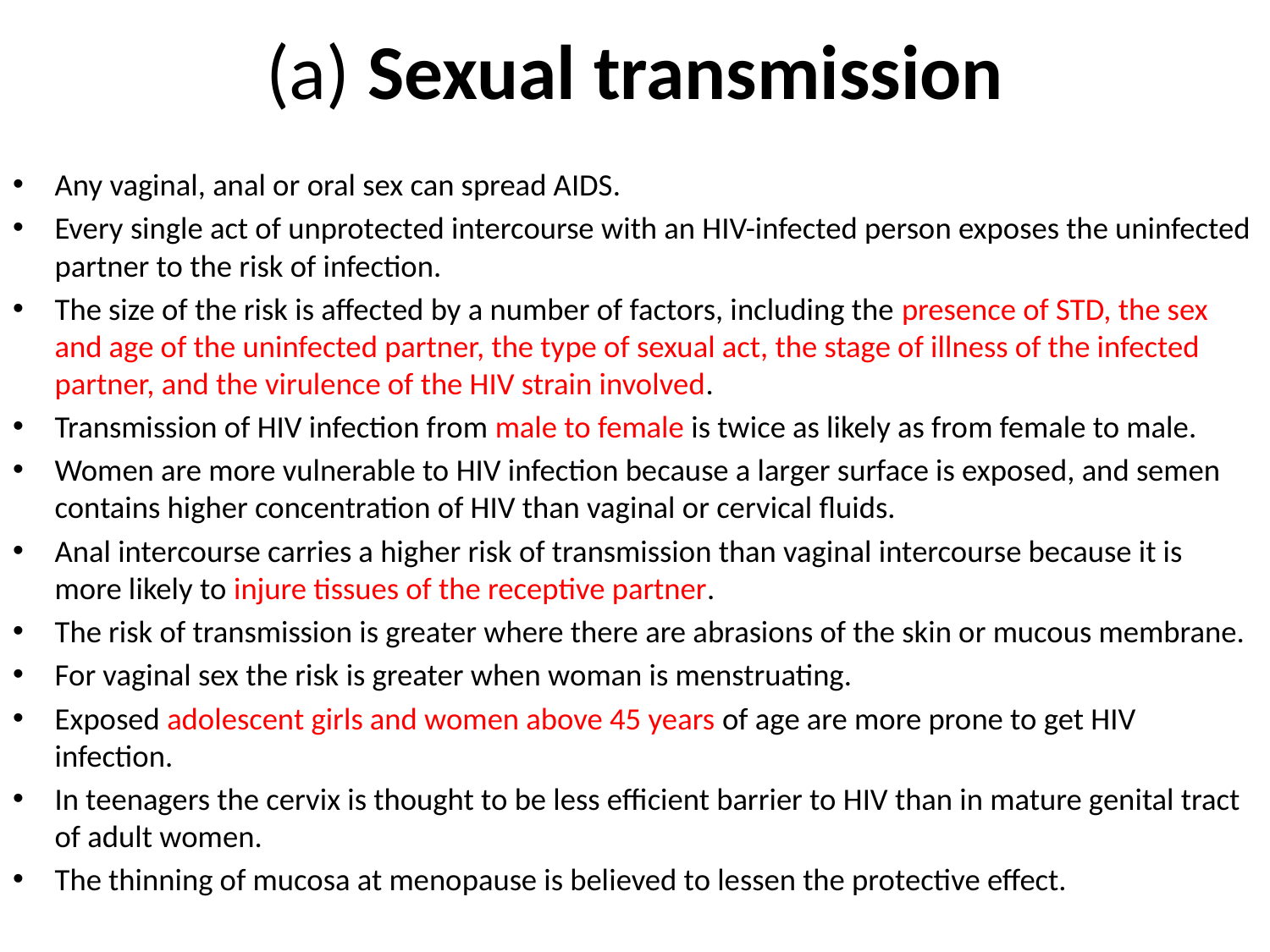

# (a) Sexual transmission
Any vaginal, anal or oral sex can spread AIDS.
Every single act of unprotected intercourse with an HIV-infected person exposes the uninfected partner to the risk of infection.
The size of the risk is affected by a number of factors, including the presence of STD, the sex and age of the uninfected partner, the type of sexual act, the stage of illness of the infected partner, and the virulence of the HIV strain involved.
Transmission of HIV infection from male to female is twice as likely as from female to male.
Women are more vulnerable to HIV infection because a larger surface is exposed, and semen contains higher concentration of HIV than vaginal or cervical fluids.
Anal intercourse carries a higher risk of transmission than vaginal intercourse because it is more likely to injure tissues of the receptive partner.
The risk of transmission is greater where there are abrasions of the skin or mucous membrane.
For vaginal sex the risk is greater when woman is menstruating.
Exposed adolescent girls and women above 45 years of age are more prone to get HIV infection.
In teenagers the cervix is thought to be less efficient barrier to HIV than in mature genital tract of adult women.
The thinning of mucosa at menopause is believed to lessen the protective effect.